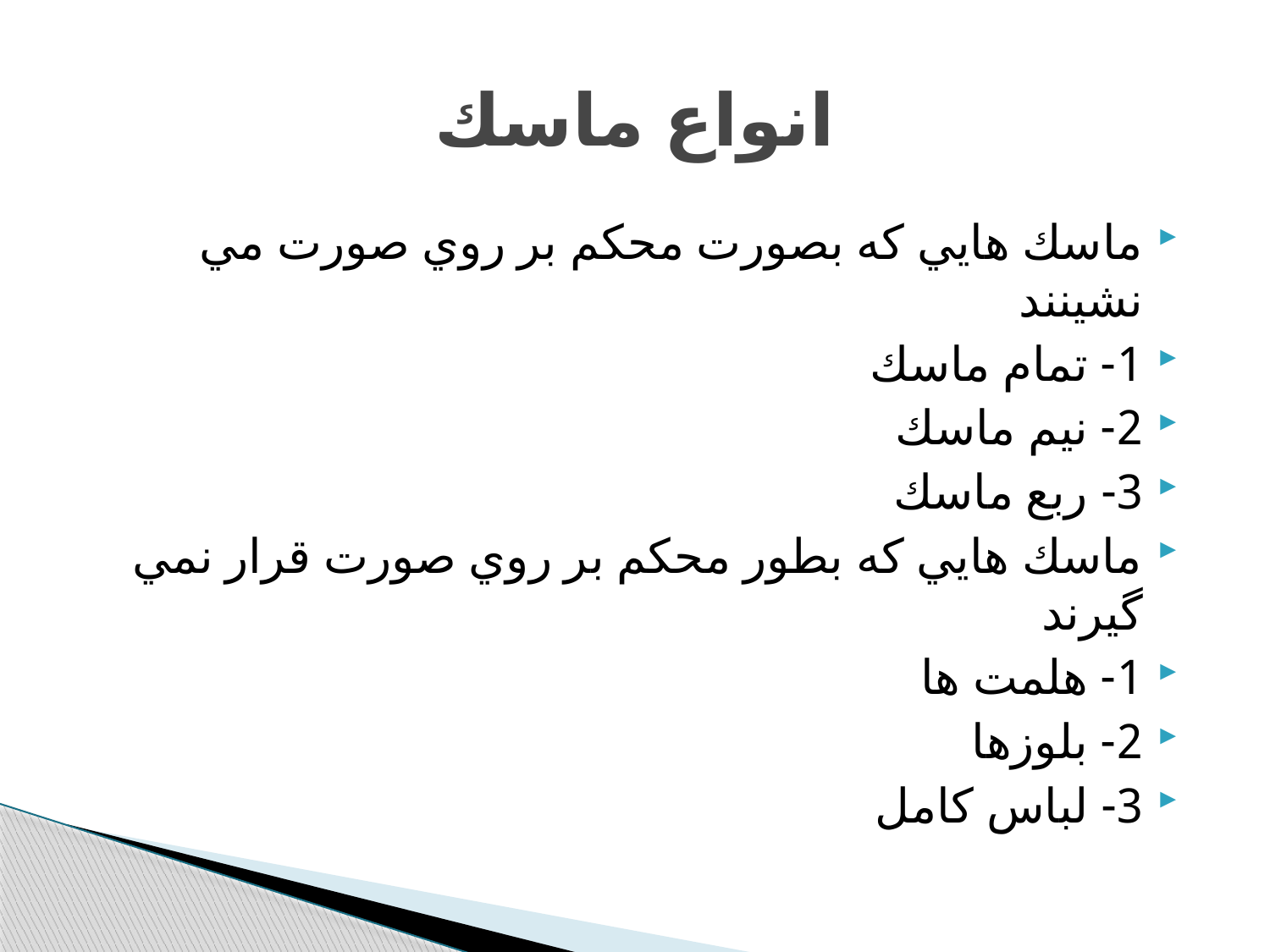

# انواع ماسك
ماسك هايي كه بصورت محكم بر روي صورت مي نشينند
1- تمام ماسك
2- نيم ماسك
3- ربع ماسك
ماسك هايي كه بطور محكم بر روي صورت قرار نمي گيرند
1- هلمت ها
2- بلوزها
3- لباس كامل